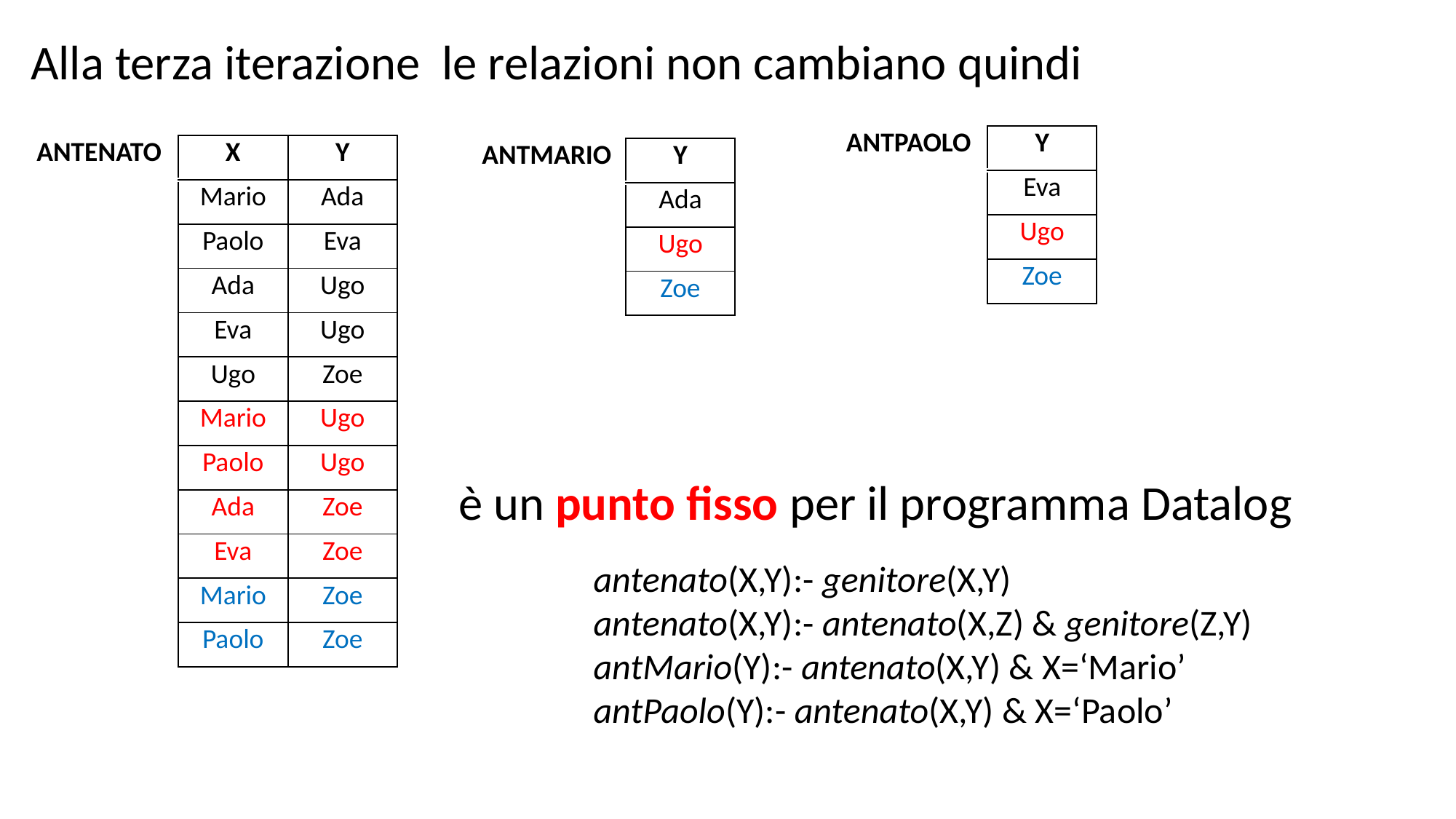

Alla terza iterazione  le relazioni non cambiano quindi
| ANTPAOLO | Y |
| --- | --- |
|  | Eva |
|  | Ugo |
|  | Zoe |
| ANTENATO | X | Y |
| --- | --- | --- |
|  | Mario | Ada |
|  | Paolo | Eva |
|  | Ada | Ugo |
|  | Eva | Ugo |
|  | Ugo | Zoe |
|  | Mario | Ugo |
|  | Paolo | Ugo |
|  | Ada | Zoe |
|  | Eva | Zoe |
|  | Mario | Zoe |
|  | Paolo | Zoe |
| ANTMARIO | Y |
| --- | --- |
|  | Ada |
|  | Ugo |
|  | Zoe |
è un punto fisso per il programma Datalog
antenato(X,Y):- genitore(X,Y)
antenato(X,Y):- antenato(X,Z) & genitore(Z,Y)
antMario(Y):- antenato(X,Y) & X=‘Mario’
antPaolo(Y):- antenato(X,Y) & X=‘Paolo’